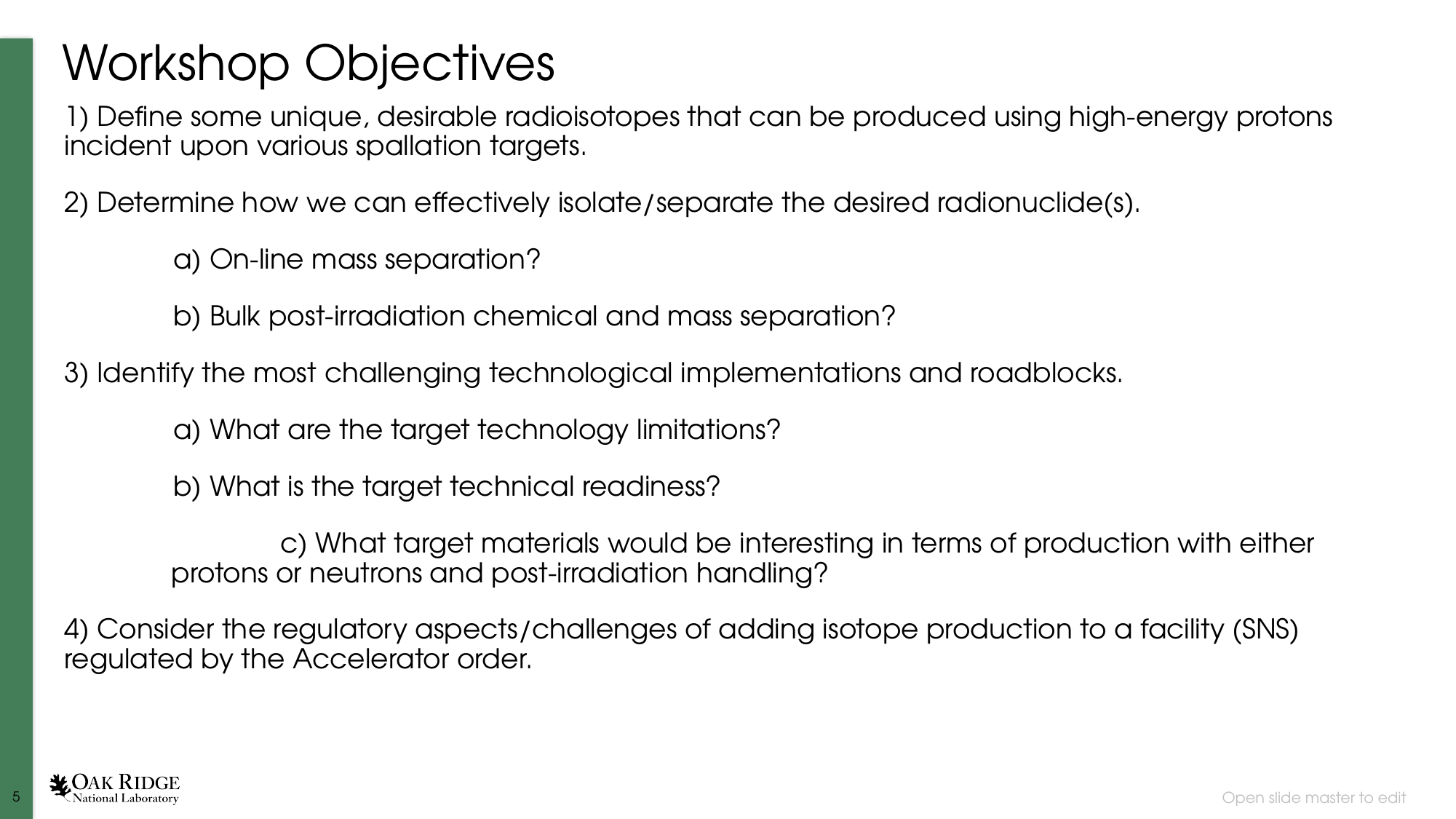

# Workshop Objectives
1) Define some unique, desirable radioisotopes that can be produced using high-energy protons incident upon various spallation targets.
2) Determine how we can effectively isolate/separate the desired radionuclide(s).
	a) On-line mass separation?
	b) Bulk post-irradiation chemical and mass separation?
3) Identify the most challenging technological implementations and roadblocks.
	a) What are the target technology limitations?
	b) What is the target technical readiness?
	c) What target materials would be interesting in terms of production with either protons or neutrons and post-irradiation handling?
4) Consider the regulatory aspects/challenges of adding isotope production to a facility (SNS) regulated by the Accelerator order.